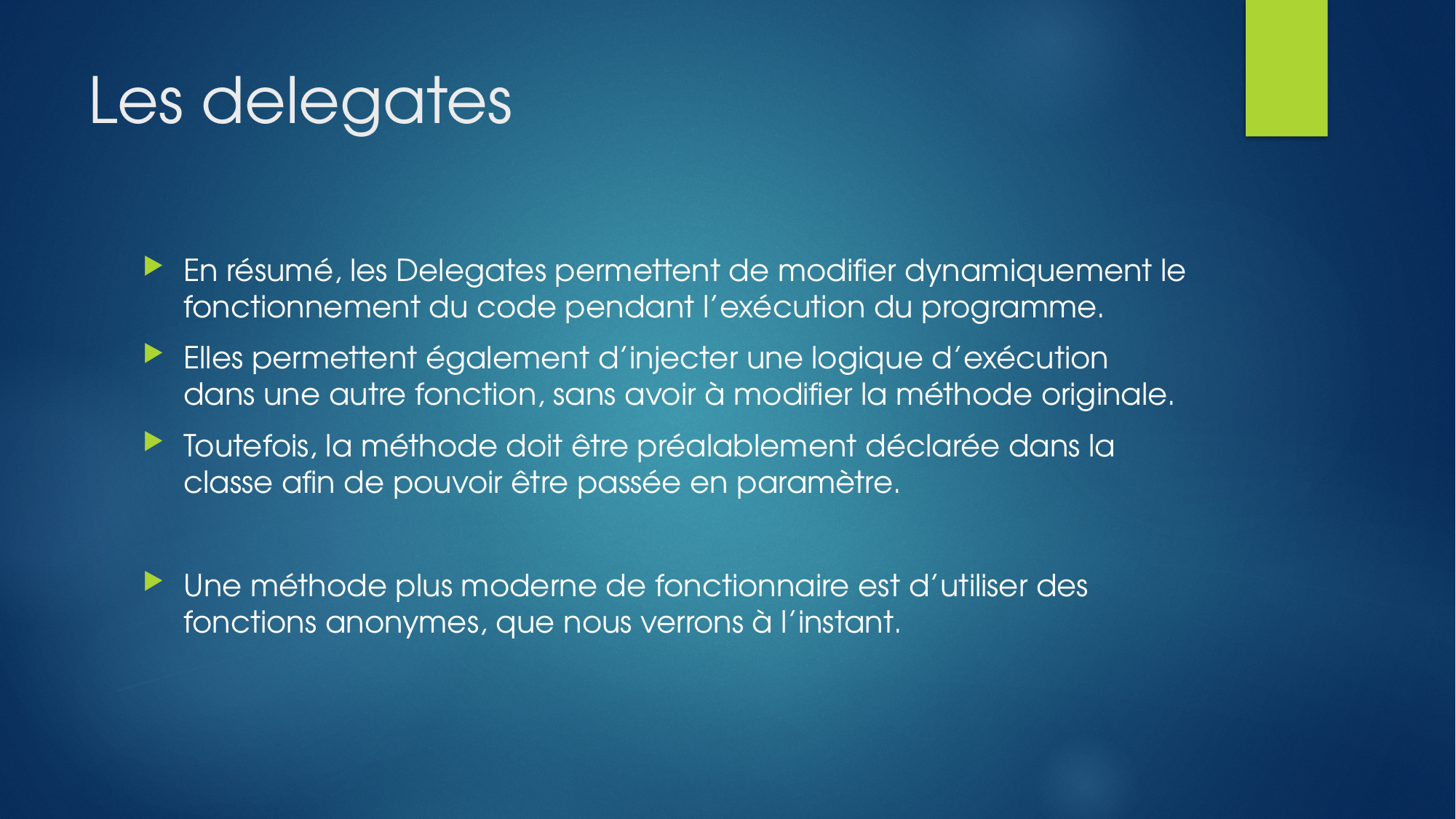

# Les delegates
En résumé, les Delegates permettent de modifier dynamiquement le fonctionnement du code pendant l’exécution du programme.
Elles permettent également d’injecter une logique d’exécution dans une autre fonction, sans avoir à modifier la méthode originale.
Toutefois, la méthode doit être préalablement déclarée dans la classe afin de pouvoir être passée en paramètre.

Une méthode plus moderne de fonctionnaire est d’utiliser des fonctions anonymes, que nous verrons à l’instant.